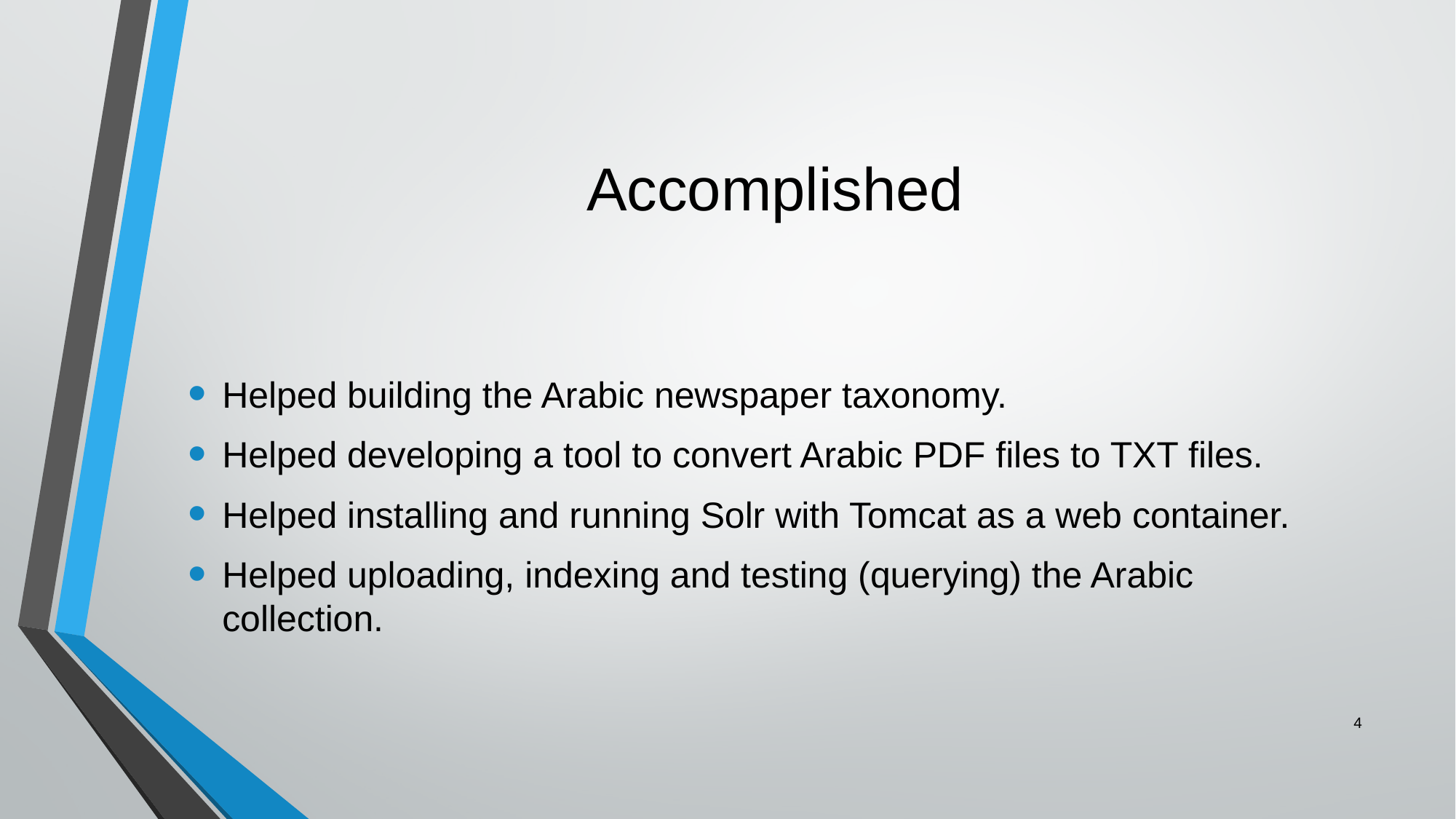

# Accomplished
Helped building the Arabic newspaper taxonomy.
Helped developing a tool to convert Arabic PDF files to TXT files.
Helped installing and running Solr with Tomcat as a web container.
Helped uploading, indexing and testing (querying) the Arabic collection.
4